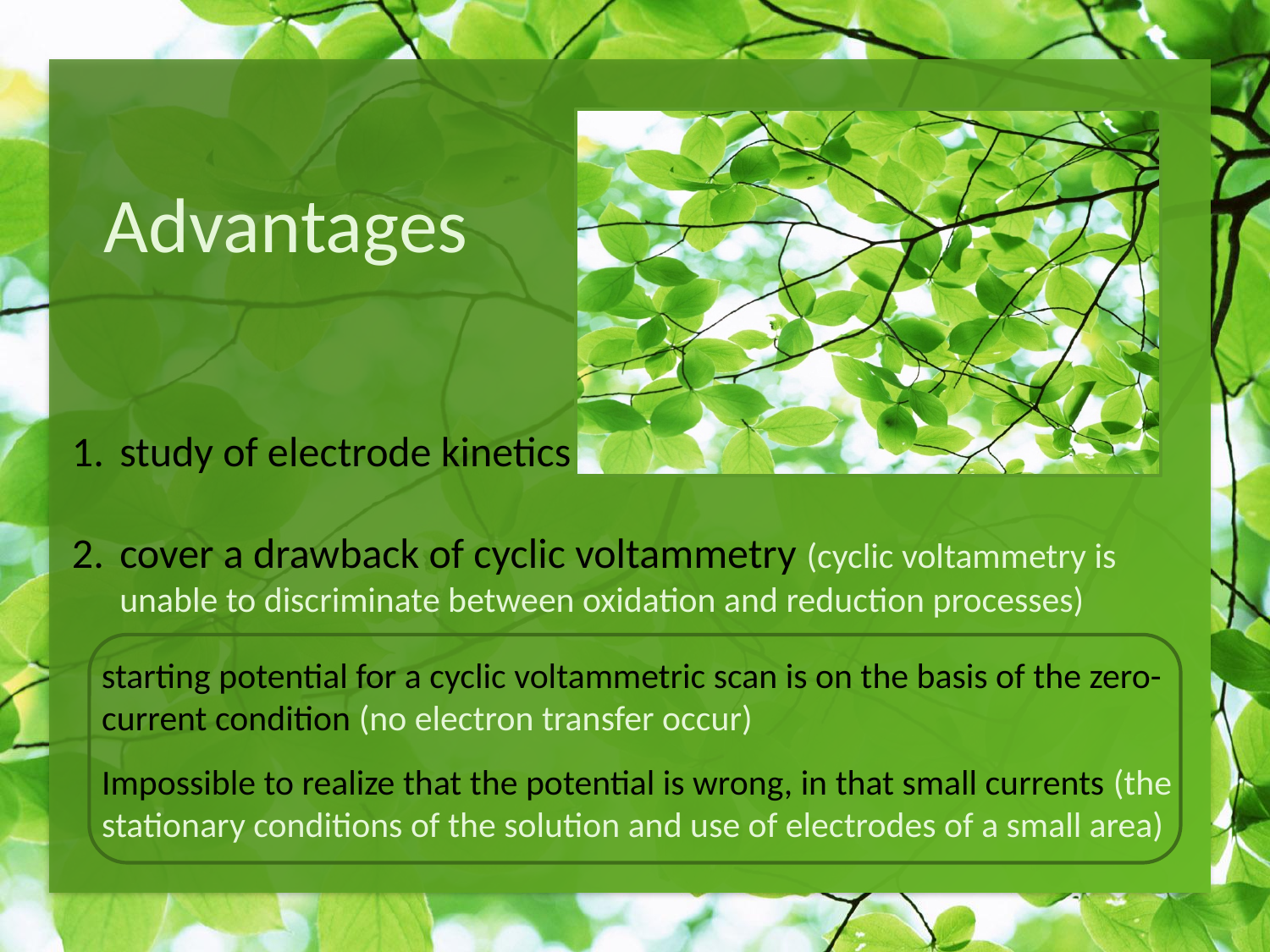

Advantages
study of electrode kinetics

cover a drawback of cyclic voltammetry (cyclic voltammetry is unable to discriminate between oxidation and reduction processes)

starting potential for a cyclic voltammetric scan is on the basis of the zero-current condition (no electron transfer occur)

Impossible to realize that the potential is wrong, in that small currents (the stationary conditions of the solution and use of electrodes of a small area)